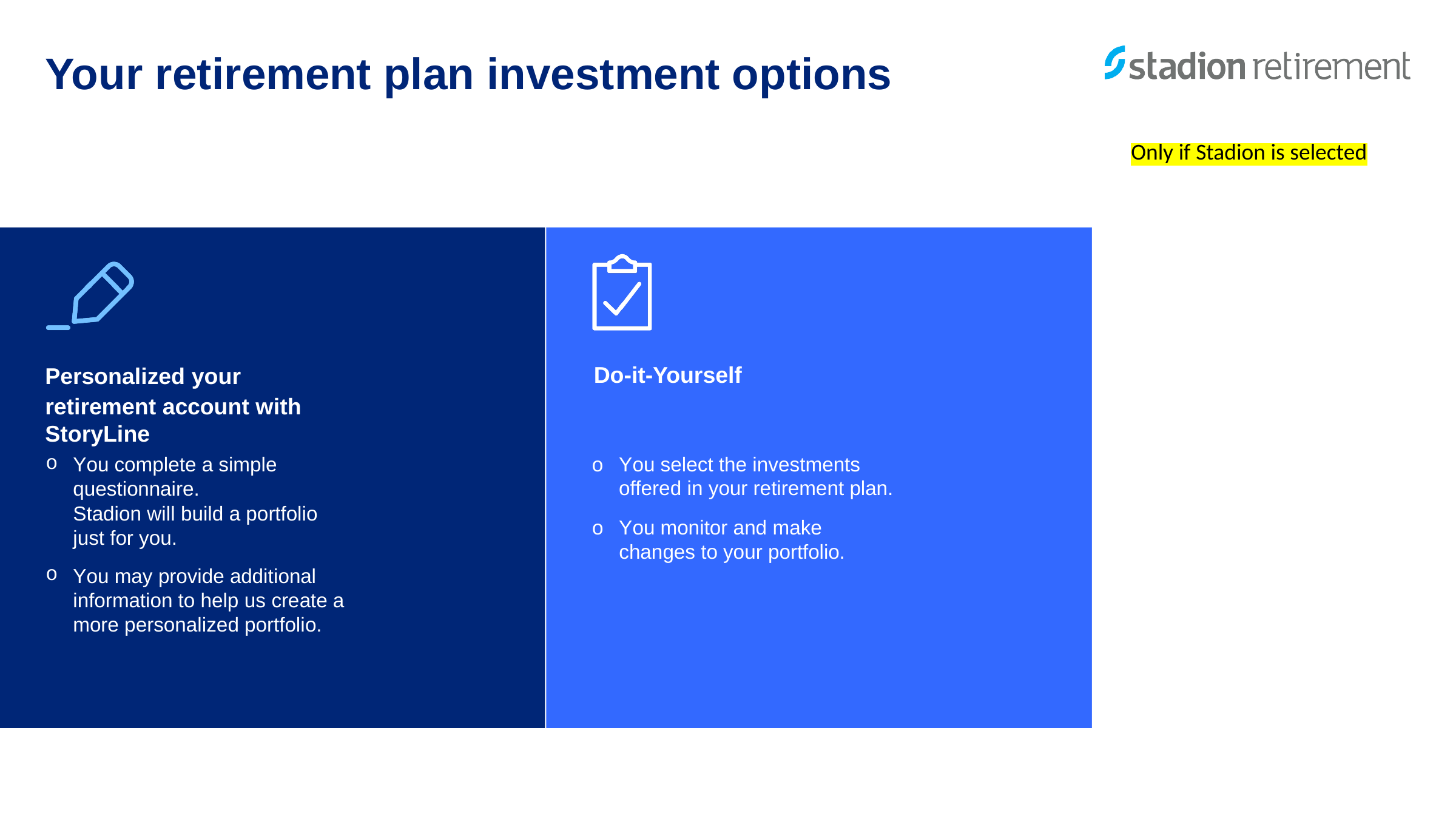

# Your retirement plan investment options

Only if Stadion is selected
4
Section title goes here One or two lines

3
Section title goes here One or two lines

Do-it-Yourself
Personalized your
retirement account with StoryLine
You complete a simple questionnaire.
Stadion will build a portfolio just for you.
You may provide additional information to help us create a more personalized portfolio.
o You select the investments offered in your retirement plan.
o You monitor and make changes to your portfolio.

49
Prepare for a comfortable retirement – Month 00, 2020